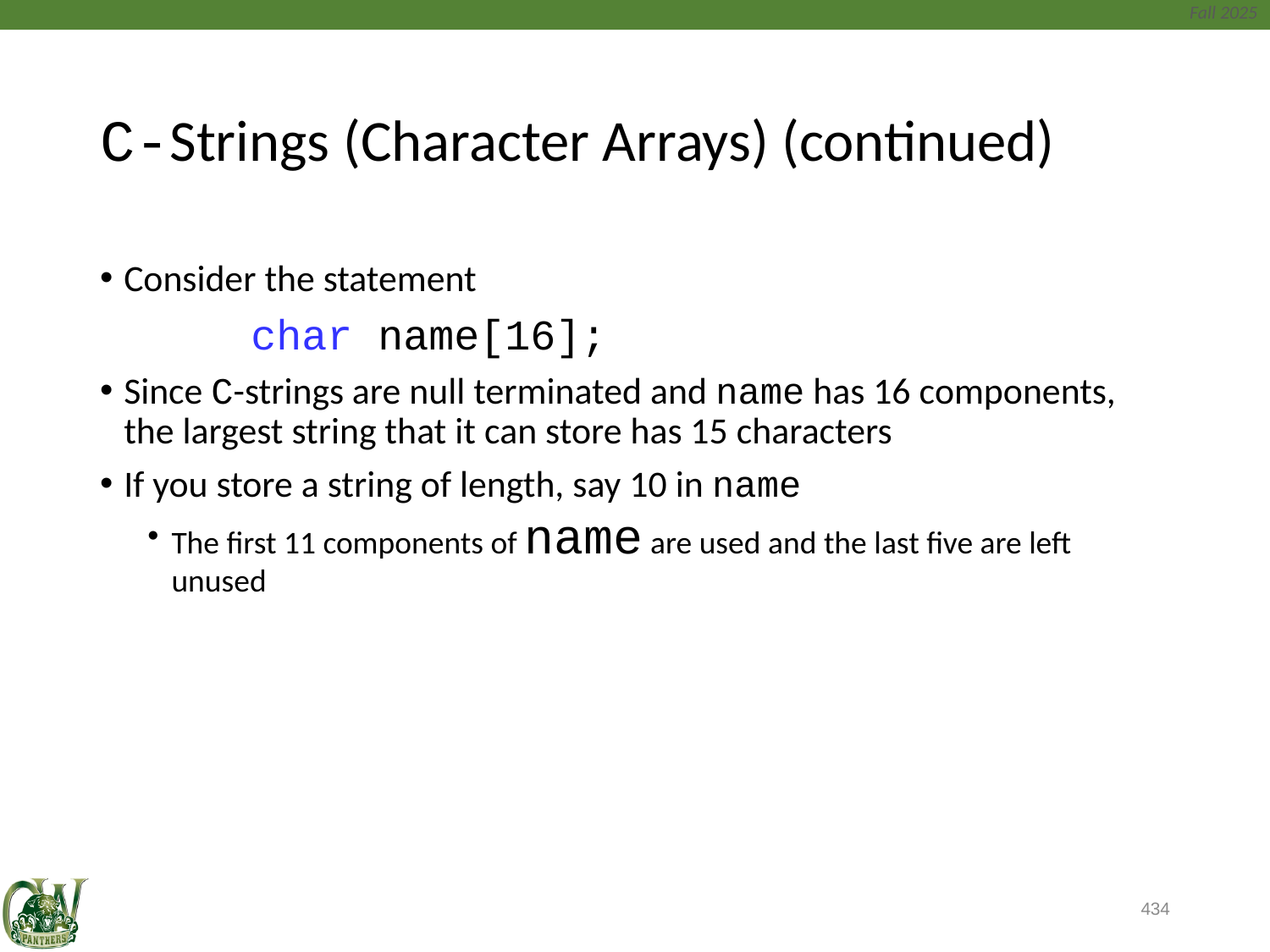

# C-Strings (Character Arrays) (continued)
Consider the statement
		char name[16];
Since C-strings are null terminated and name has 16 components, the largest string that it can store has 15 characters
If you store a string of length, say 10 in name
The first 11 components of name are used and the last five are left unused
434